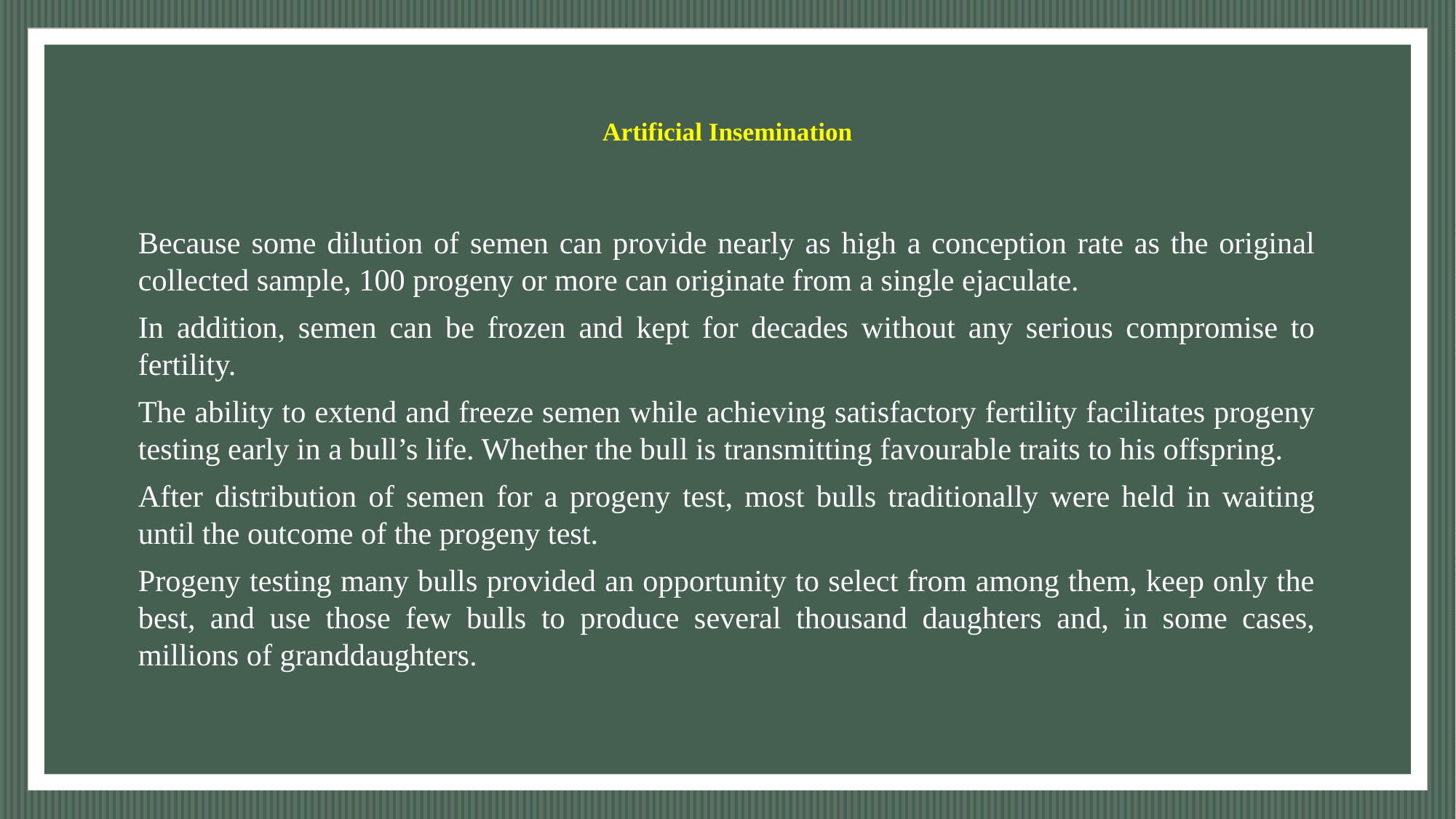

# Artificial Insemination
Because some dilution of semen can provide nearly as high a conception rate as the original collected sample, 100 progeny or more can originate from a single ejaculate.
In addition, semen can be frozen and kept for decades without any serious compromise to fertility.
The ability to extend and freeze semen while achieving satisfactory fertility facilitates progeny testing early in a bull’s life. Whether the bull is transmitting favourable traits to his offspring.
After distribution of semen for a progeny test, most bulls traditionally were held in waiting until the outcome of the progeny test.
Progeny testing many bulls provided an opportunity to select from among them, keep only the best, and use those few bulls to produce several thousand daughters and, in some cases, millions of granddaughters.